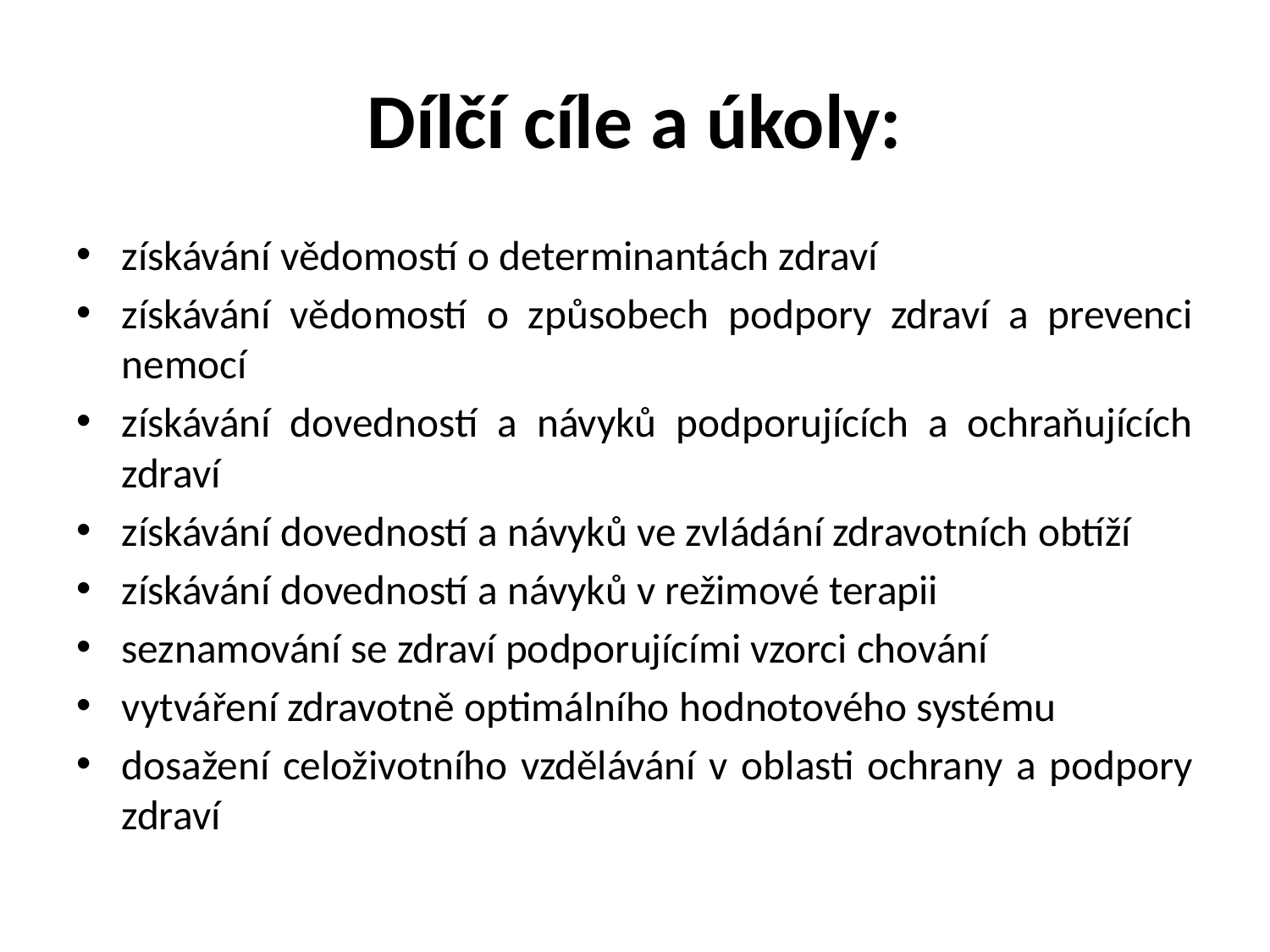

# Dílčí cíle a úkoly:
získávání vědomostí o determinantách zdraví
získávání vědomostí o způsobech podpory zdraví a prevenci nemocí
získávání dovedností a návyků podporujících a ochraňujících zdraví
získávání dovedností a návyků ve zvládání zdravotních obtíží
získávání dovedností a návyků v režimové terapii
seznamování se zdraví podporujícími vzorci chování
vytváření zdravotně optimálního hodnotového systému
dosažení celoživotního vzdělávání v oblasti ochrany a podpory zdraví